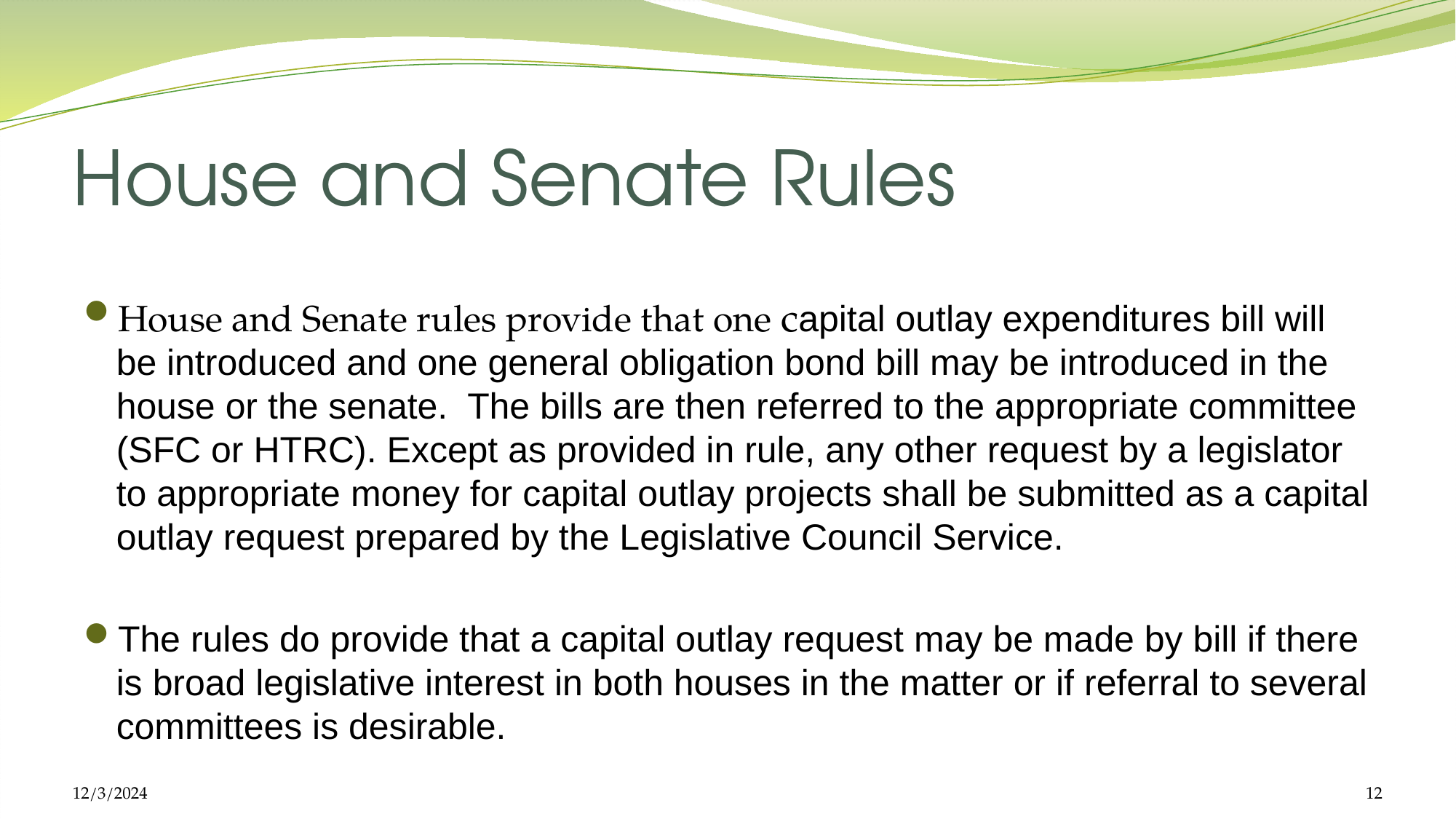

# House and Senate Rules

House and Senate rules provide that one capital outlay expenditures bill will be introduced and one general obligation bond bill may be introduced in the house or the senate.  The bills are then referred to the appropriate committee (SFC or HTRC). Except as provided in rule, any other request by a legislator to appropriate money for capital outlay projects shall be submitted as a capital outlay request prepared by the Legislative Council Service.

The rules do provide that a capital outlay request may be made by bill if there is broad legislative interest in both houses in the matter or if referral to several committees is desirable.
12/3/2024
12